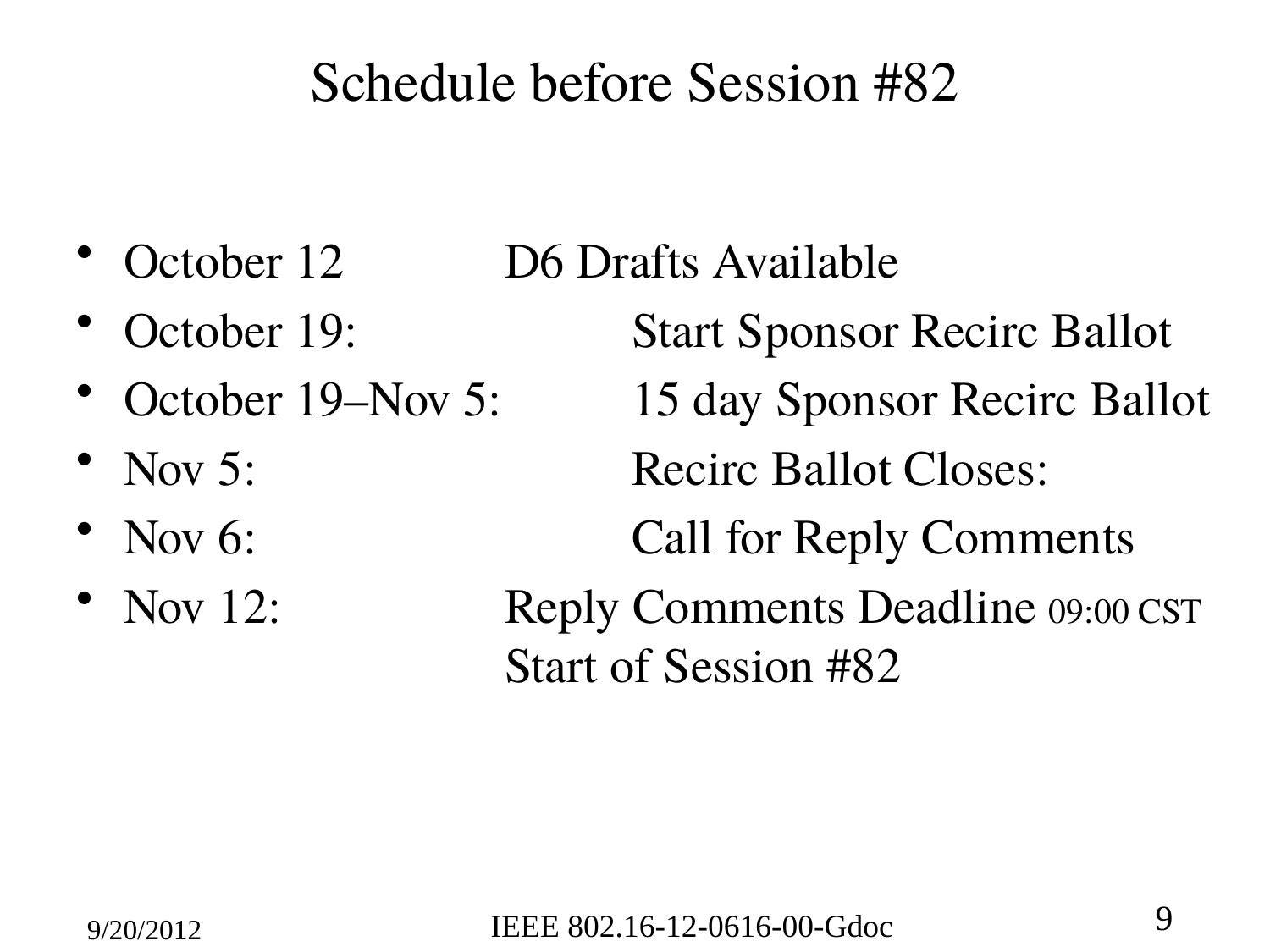

# Schedule before Session #82
October 12		D6 Drafts Available
October 19:  		Start Sponsor Recirc Ballot
October 19–Nov 5: 	15 day Sponsor Recirc Ballot
Nov 5: 			Recirc Ballot Closes:
Nov 6: 			Call for Reply Comments
Nov 12:		Reply Comments Deadline 09:00 CST
			Start of Session #82